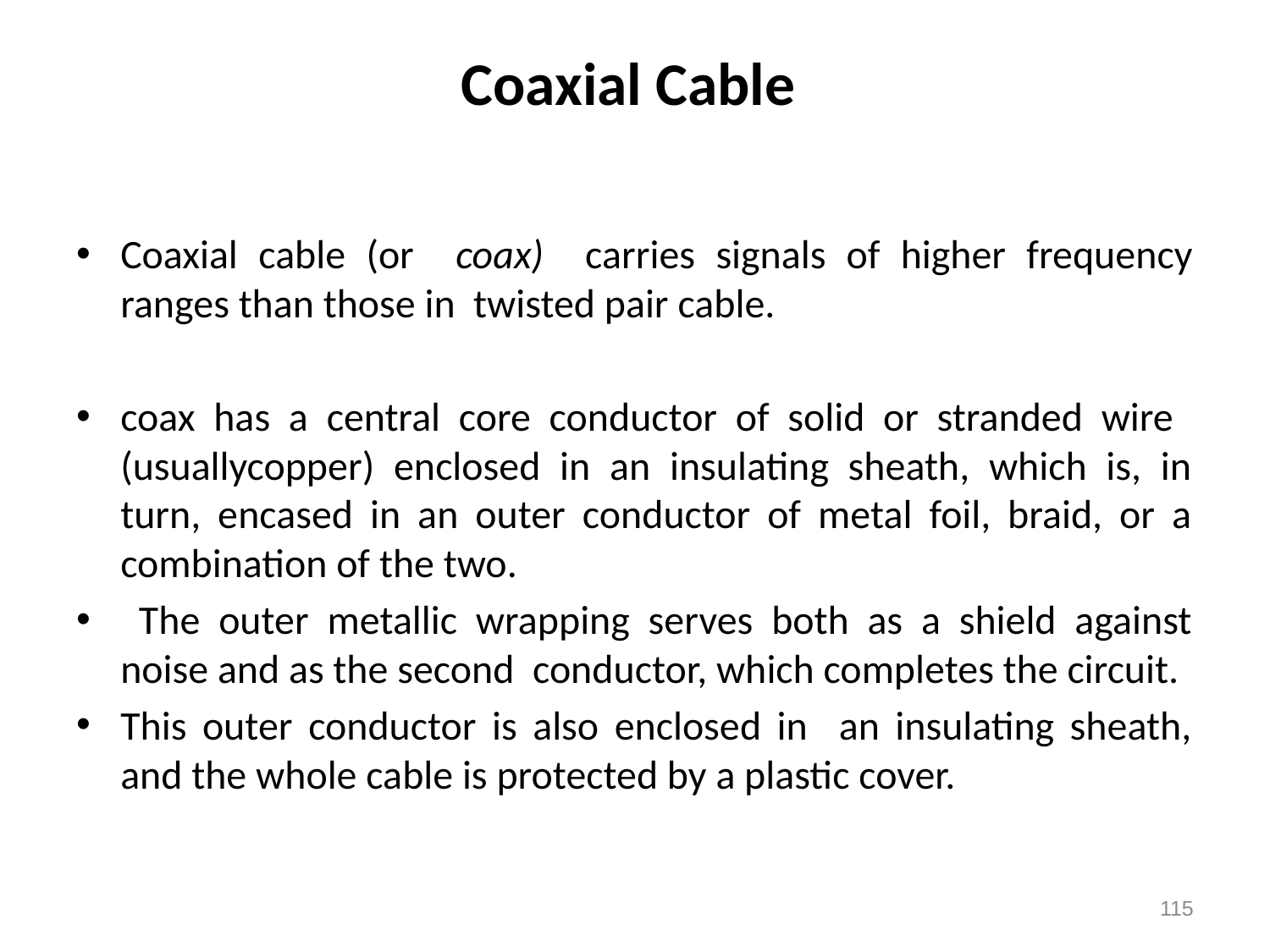

# Coaxial Cable
Coaxial cable (or  coax)  carries signals of higher frequency ranges than those in  twisted pair cable.

coax has a central core conductor of solid or stranded wire  (usuallycopper) enclosed in an insulating sheath, which is, in turn, encased in an outer conductor of metal foil, braid, or a combination of the two.
 The outer metallic wrapping serves both as a shield against noise and as the second  conductor, which completes the circuit.
This outer conductor is also enclosed in  an insulating sheath, and the whole cable is protected by a plastic cover.
115